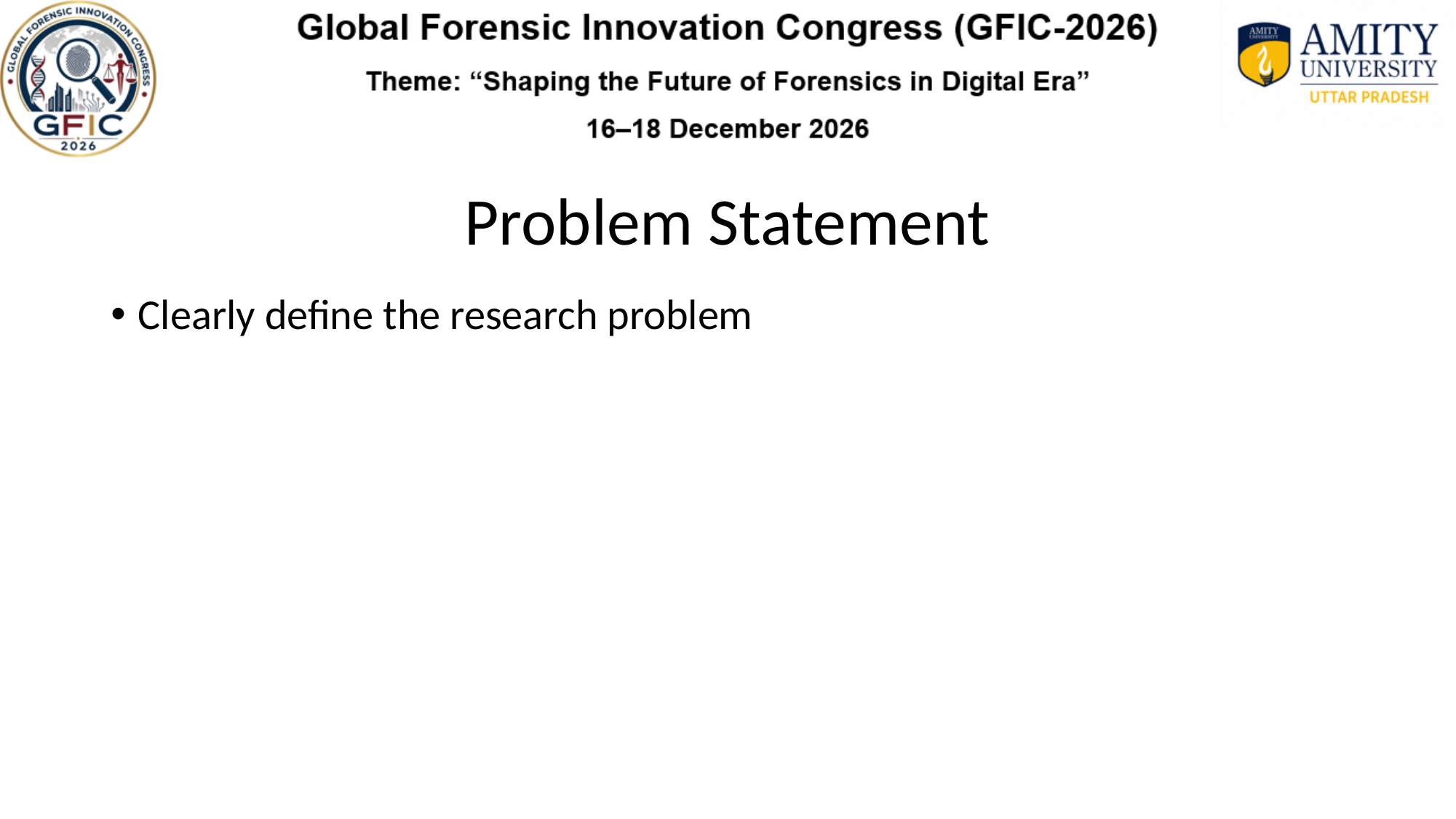

# Problem Statement
Clearly define the research problem